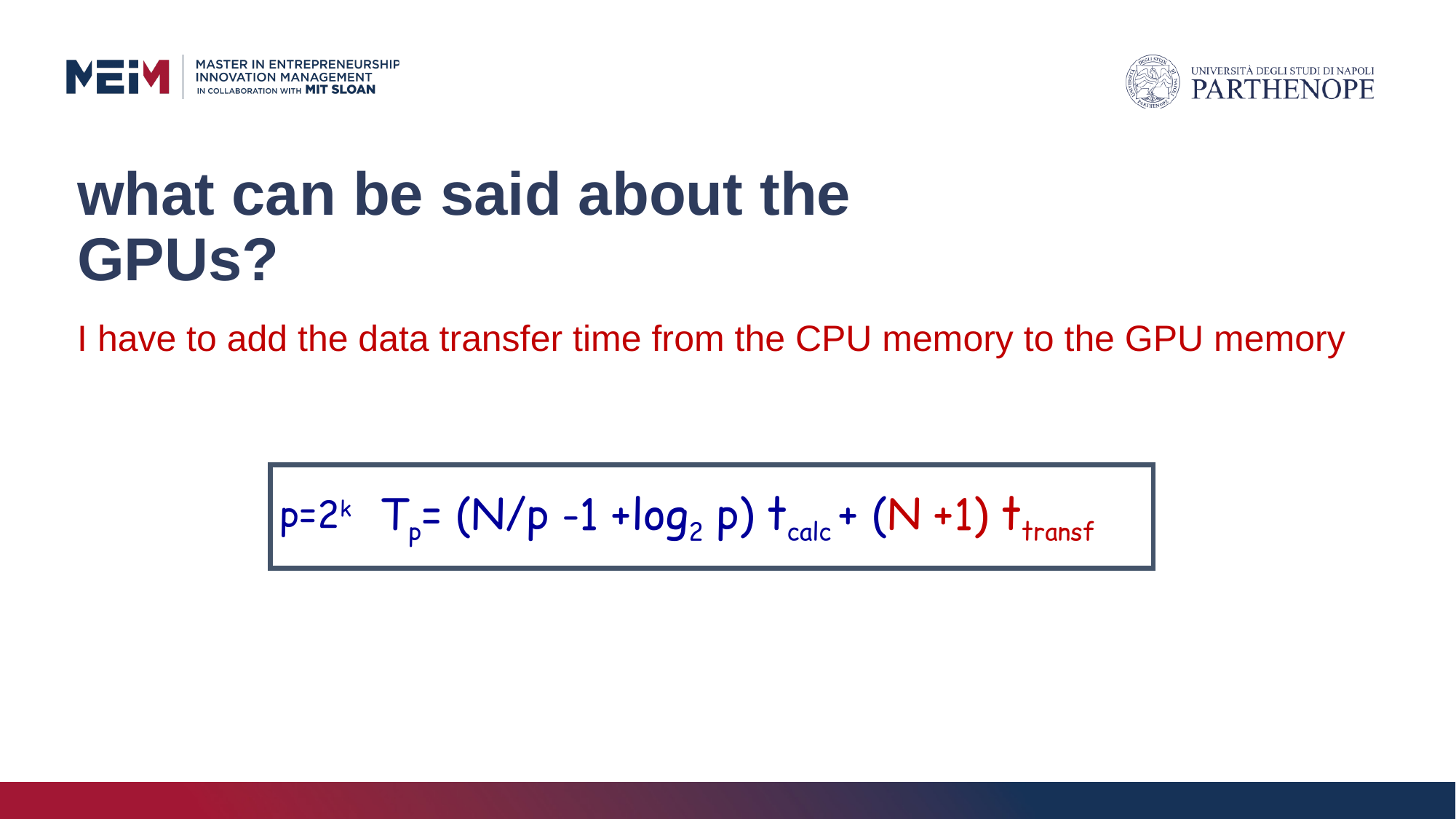

# what can be said about the GPUs?
I have to add the data transfer time from the CPU memory to the GPU memory

Tp= (N/p -1 +log2 p) tcalc + (N +1) ttransf
p=2k